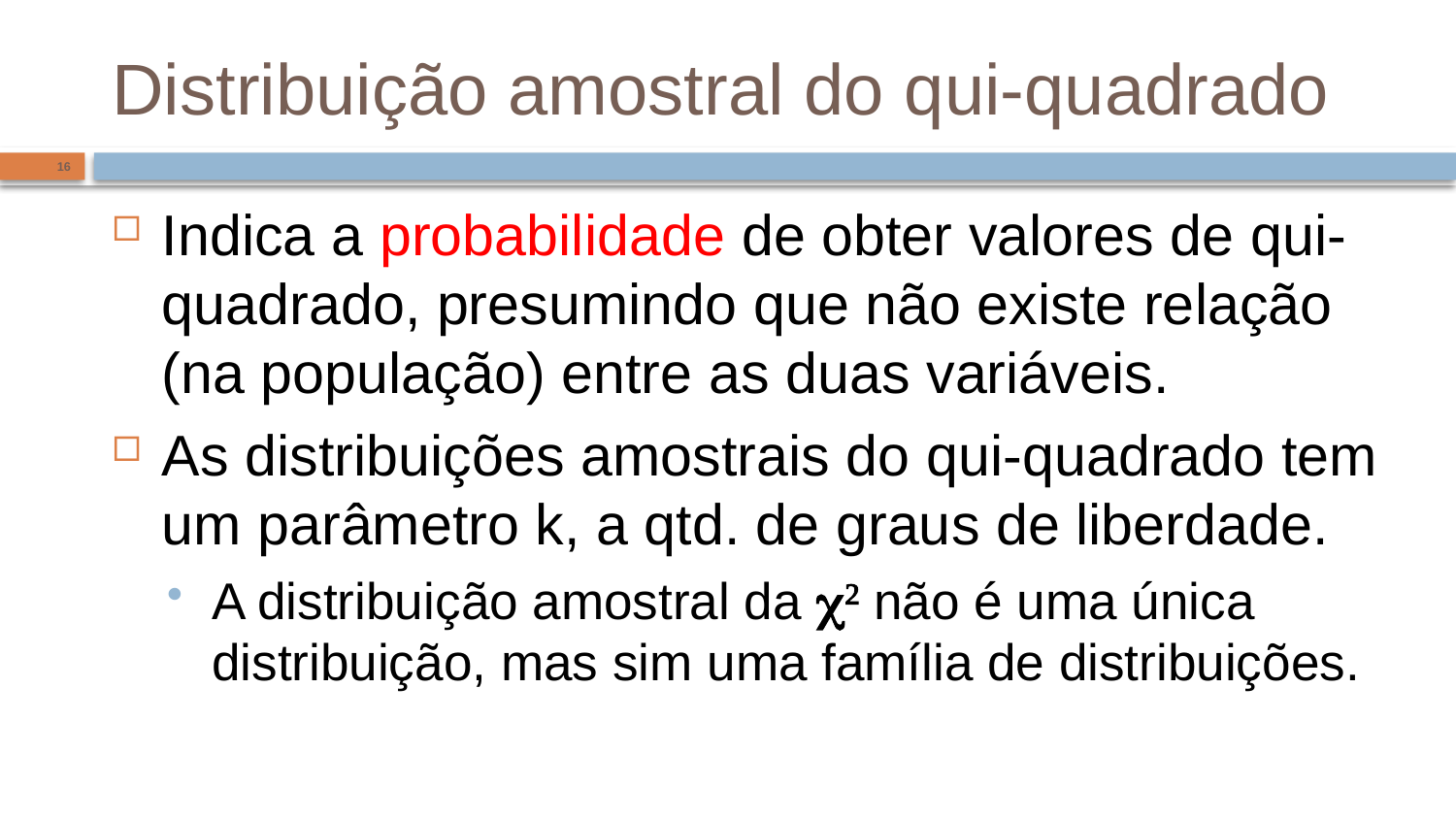

# Distribuição amostral do qui-quadrado
16
Indica a probabilidade de obter valores de qui-quadrado, presumindo que não existe relação (na população) entre as duas variáveis.
As distribuições amostrais do qui-quadrado tem um parâmetro k, a qtd. de graus de liberdade.
A distribuição amostral da χ2 não é uma única distribuição, mas sim uma família de distribuições.